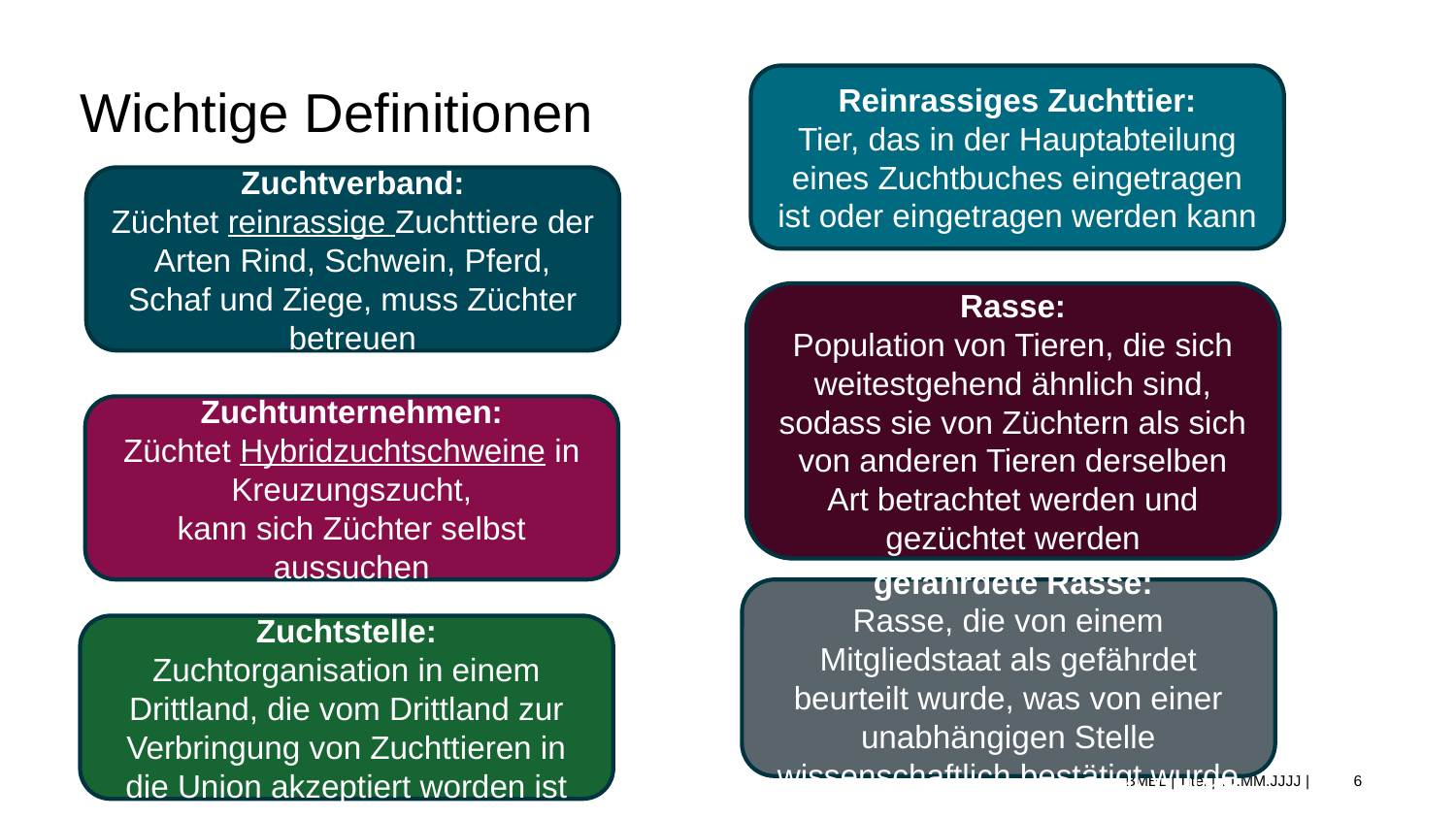

Reinrassiges Zuchttier:
Tier, das in der Hauptabteilung eines Zuchtbuches eingetragen ist oder eingetragen werden kann
# Wichtige Definitionen
Zuchtverband:
Züchtet reinrassige Zuchttiere der Arten Rind, Schwein, Pferd, Schaf und Ziege, muss Züchter betreuen
Rasse:
Population von Tieren, die sich weitestgehend ähnlich sind, sodass sie von Züchtern als sich von anderen Tieren derselben Art betrachtet werden und gezüchtet werden
Zuchtunternehmen:
Züchtet Hybridzuchtschweine in Kreuzungszucht,
kann sich Züchter selbst aussuchen
 gefährdete Rasse:
Rasse, die von einem Mitgliedstaat als gefährdet beurteilt wurde, was von einer unabhängigen Stelle wissenschaftlich bestätigt wurde
Zuchtstelle:
Zuchtorganisation in einem Drittland, die vom Drittland zur Verbringung von Zuchttieren in die Union akzeptiert worden ist
BMEL | Titel | TT.MM.JJJJ |
6